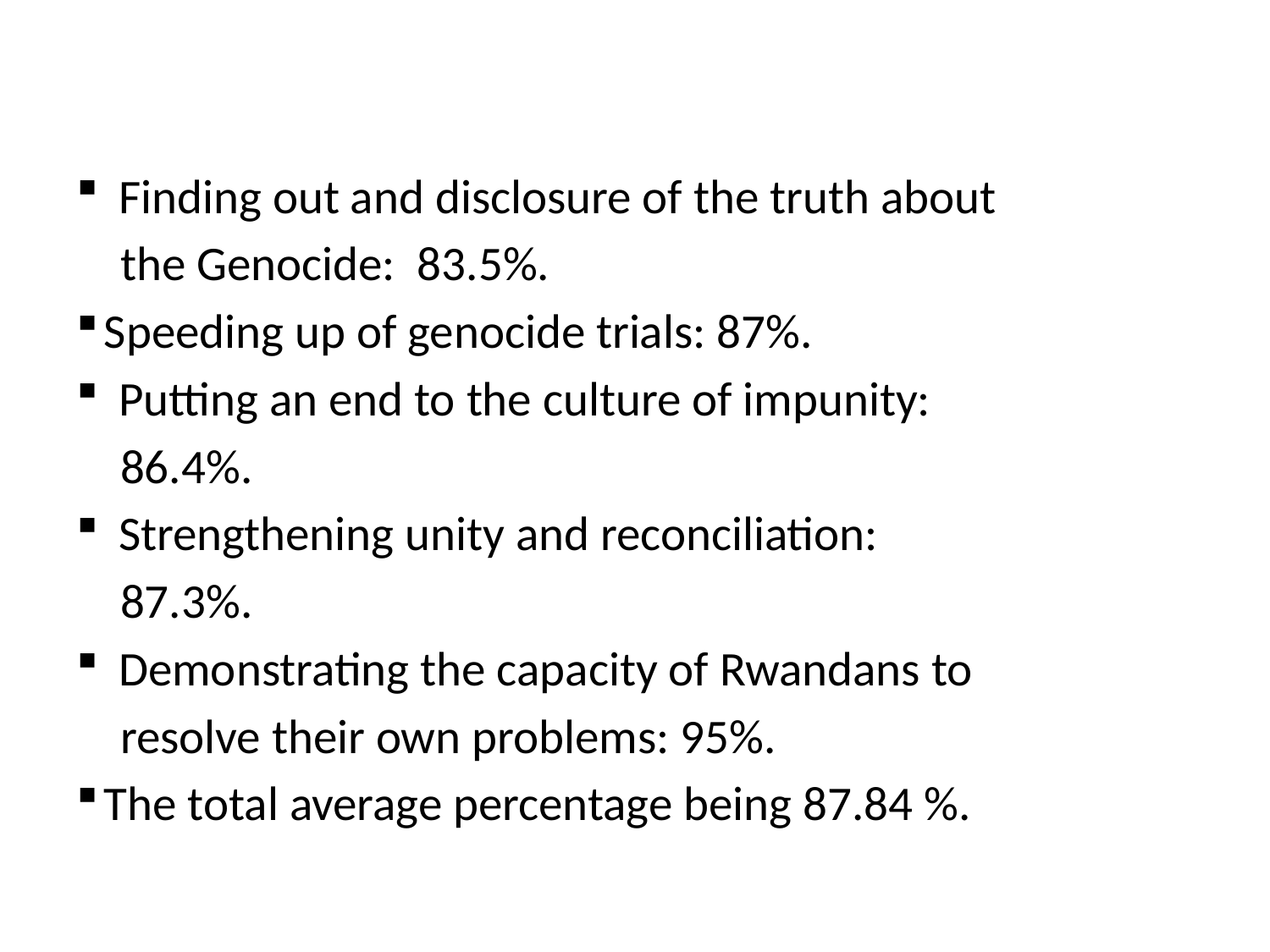

Finding out and disclosure of the truth about
    the Genocide:  83.5%.
 Speeding up of genocide trials: 87%.
Putting an end to the culture of impunity:
    86.4%.
Strengthening unity and reconciliation:
    87.3%.
Demonstrating the capacity of Rwandans to
    resolve their own problems: 95%.
 The total average percentage being 87.84 %.